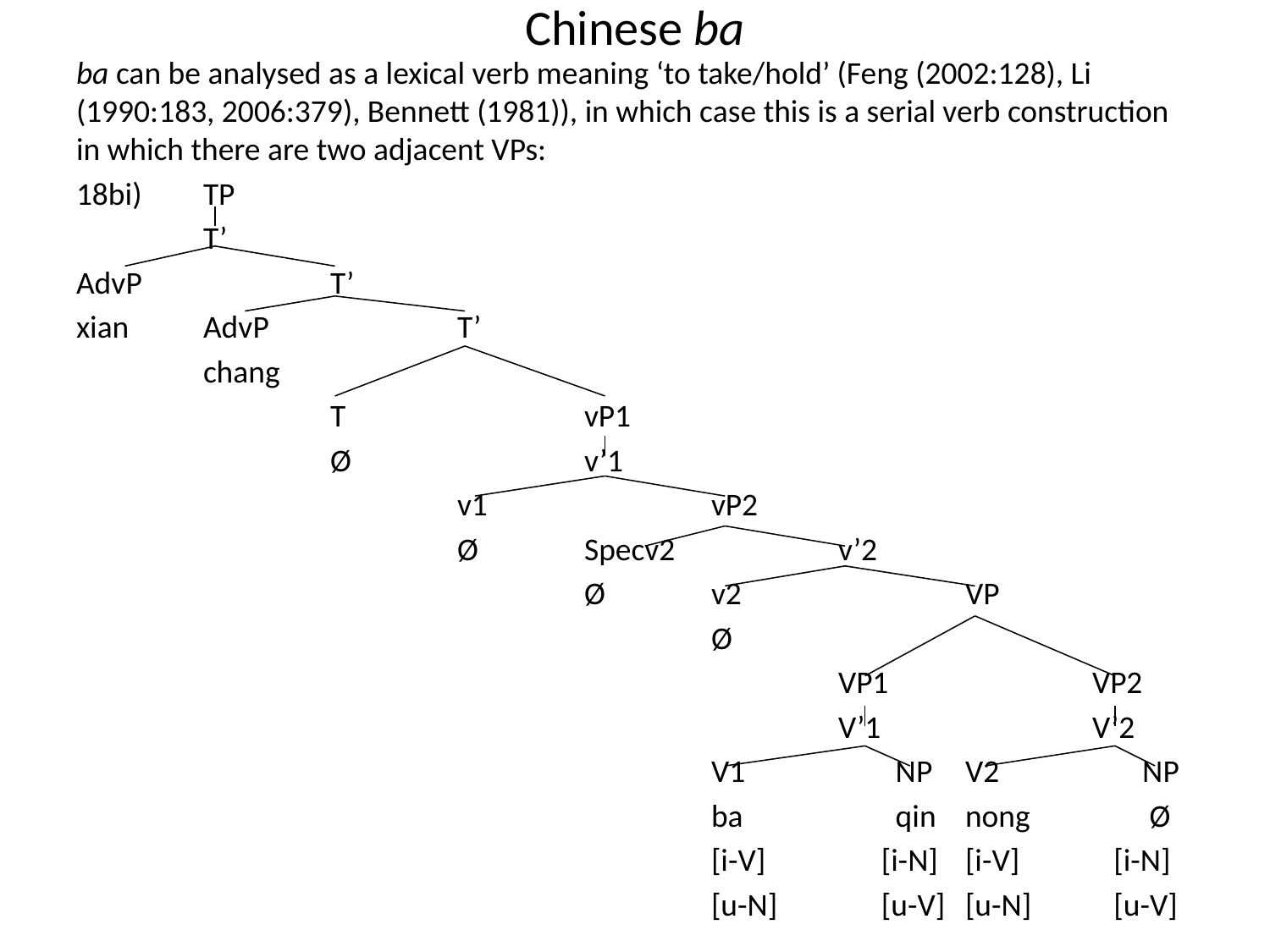

# Chinese ba
ba can be analysed as a lexical verb meaning ‘to take/hold’ (Feng (2002:128), Li (1990:183, 2006:379), Bennett (1981)), in which case this is a serial verb construction in which there are two adjacent VPs:
18bi)	TP
	T’
AdvP		T’
xian	AdvP		T’
	chang
		T		vP1
		Ø		v’1
			v1		vP2
			Ø	Specv2		v’2
				Ø	v2		VP
					Ø
						VP1		VP2
						V’1		V’2
					V1	        NP	V2	       NP
					ba	        qin	nong	        Ø
					[i-V]	      [i-N]	[i-V]	   [i-N]
					[u-N]	      [u-V]	[u-N]	   [u-V]